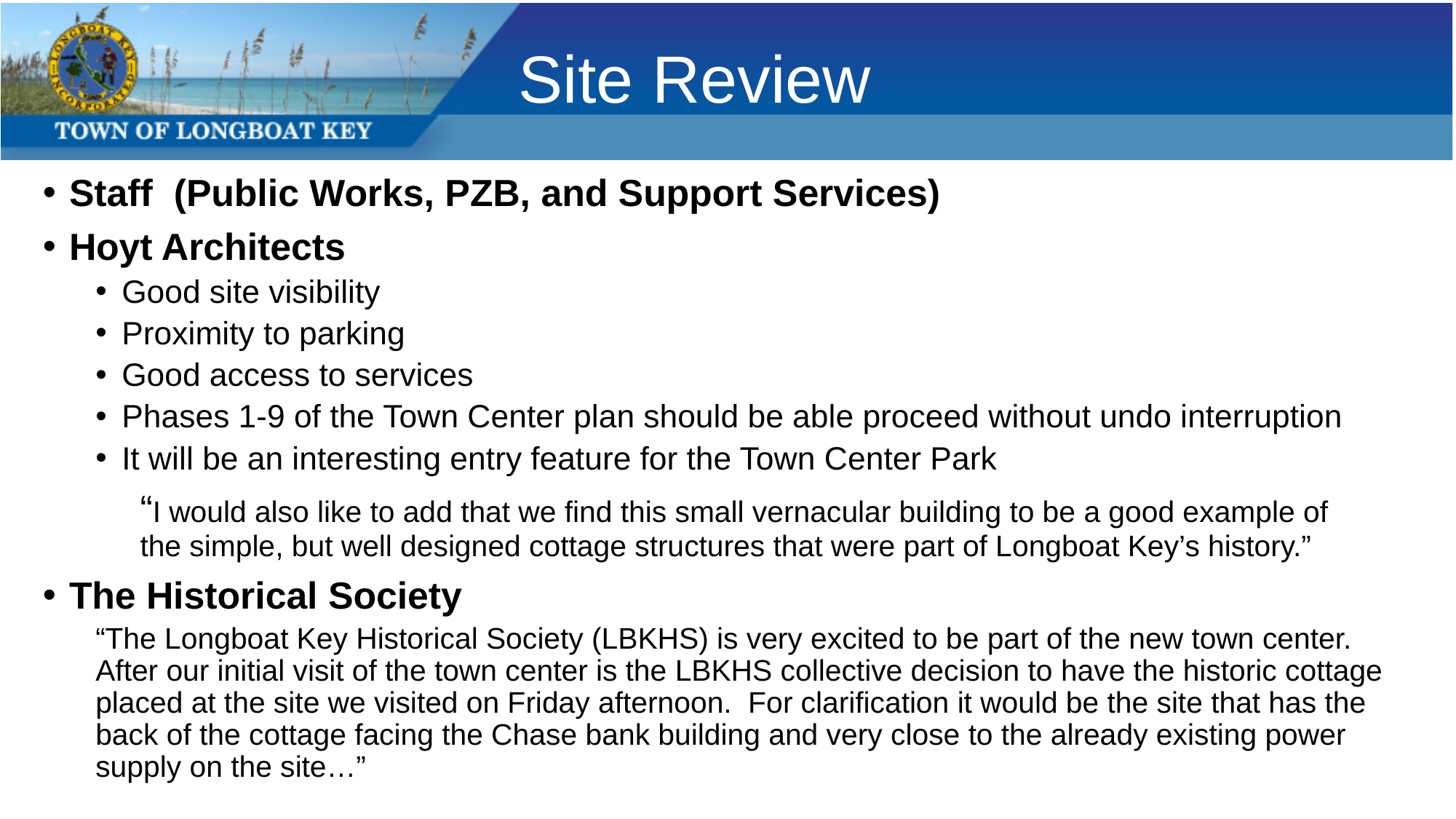

# Site Review
Staff  (Public Works, PZB, and Support Services)
Hoyt Architects
Good site visibility
Proximity to parking
Good access to services
Phases 1-9 of the Town Center plan should be able proceed without undo interruption
It will be an interesting entry feature for the Town Center Park
	“I would also like to add that we find this small vernacular building to be a good example of 	the simple, but well designed cottage structures that were part of Longboat Key’s history.”
The Historical Society
“The Longboat Key Historical Society (LBKHS) is very excited to be part of the new town center.  After our initial visit of the town center is the LBKHS collective decision to have the historic cottage placed at the site we visited on Friday afternoon.  For clarification it would be the site that has the back of the cottage facing the Chase bank building and very close to the already existing power supply on the site…”